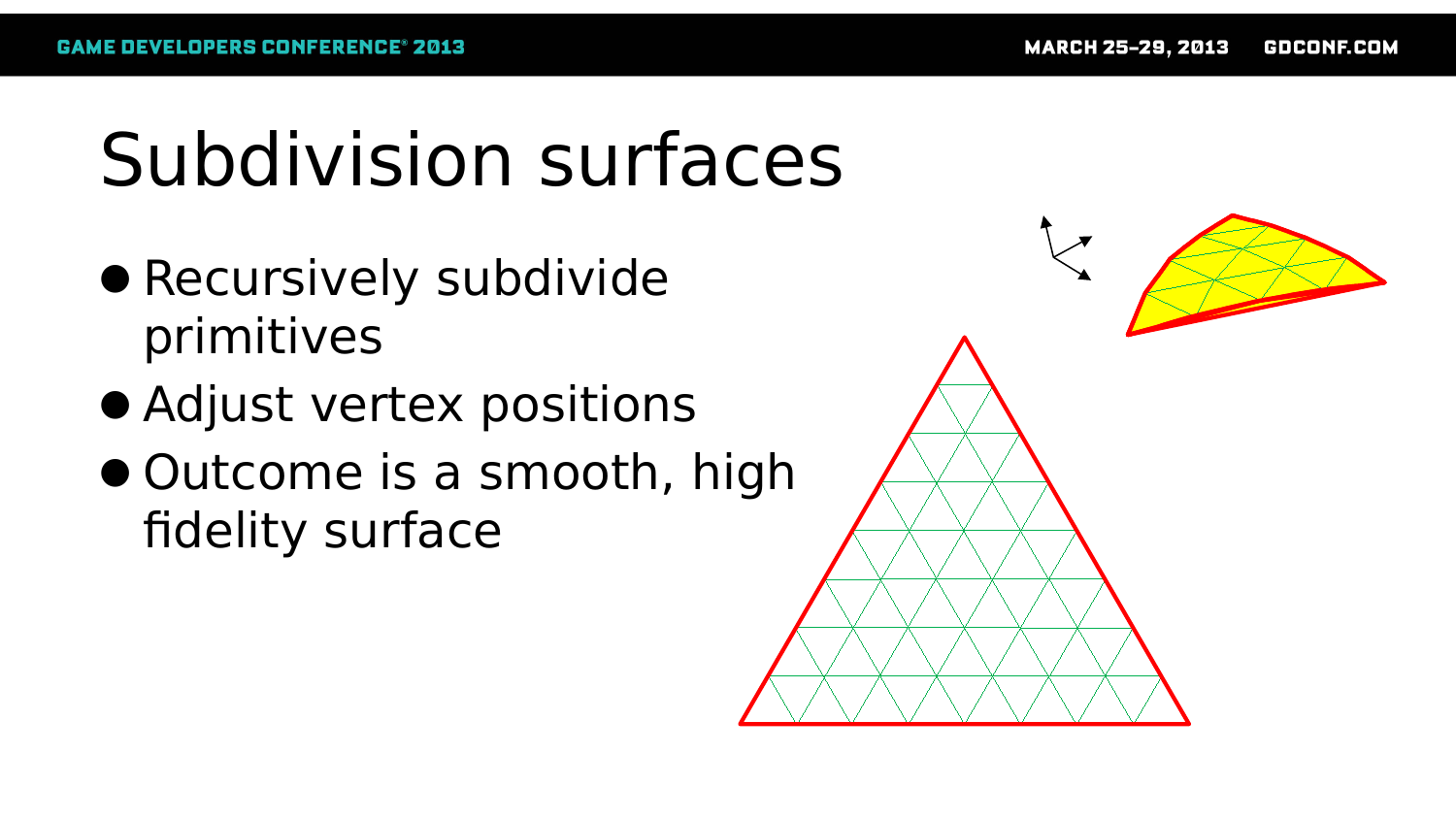

# Subdivision surfaces

Recursively subdivide primitives
Adjust vertex positions
Outcome is a smooth, high fidelity surface